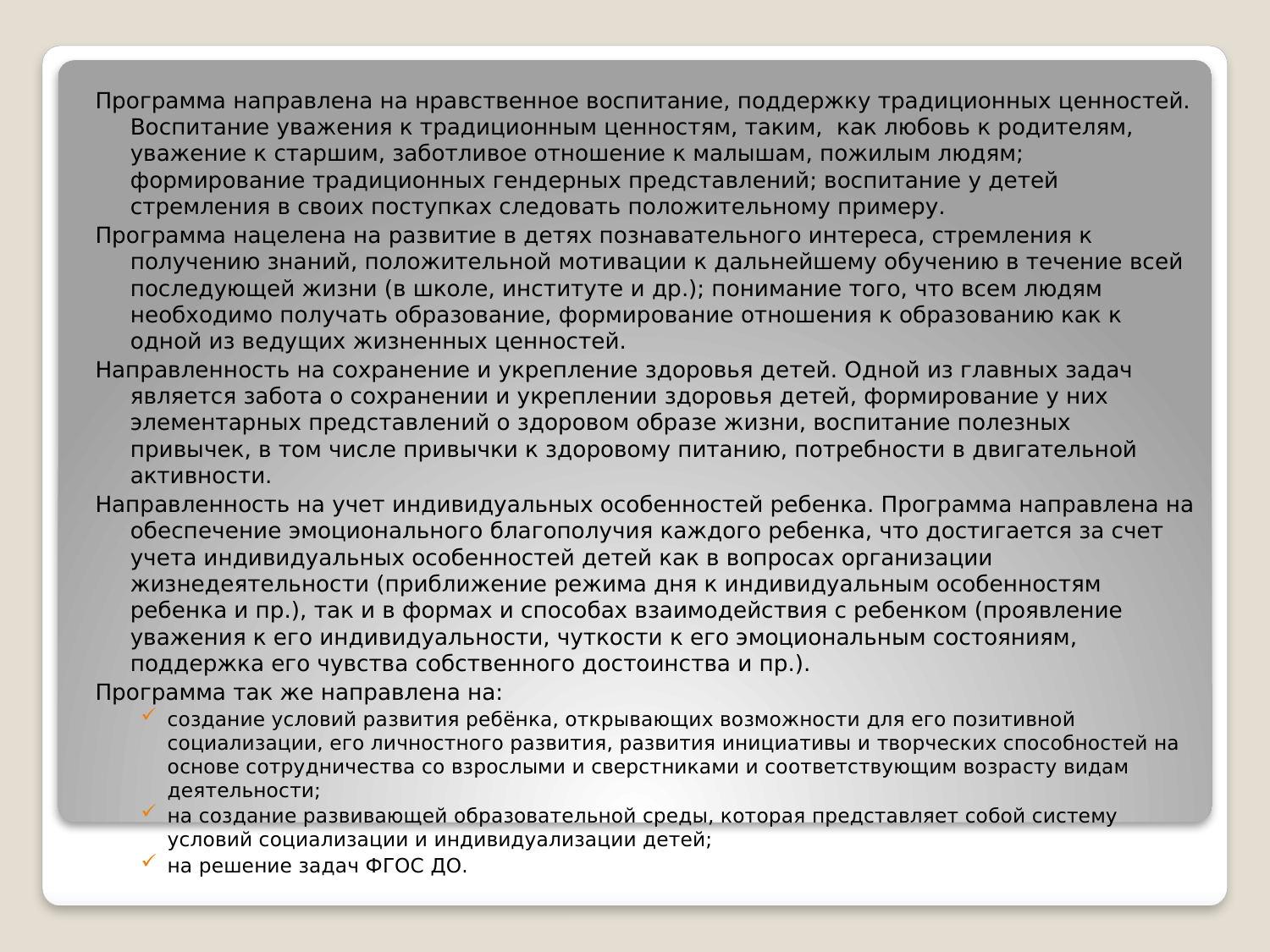

Программа направлена на нравственное воспитание, поддержку традиционных ценностей. Воспитание уважения к традиционным ценностям, таким,  как любовь к родителям, уважение к старшим, заботливое отношение к малышам, пожилым людям; формирование традиционных гендерных представлений; воспитание у детей стремления в своих поступках следовать положительному примеру.
Программа нацелена на развитие в детях познавательного интереса, стремления к получению знаний, положительной мотивации к дальнейшему обучению в течение всей последующей жизни (в школе, институте и др.); понимание того, что всем людям необходимо получать образование, формирование отношения к образованию как к одной из ведущих жизненных ценностей.
Направленность на сохранение и укрепление здоровья детей. Одной из главных задач является забота о сохранении и укреплении здоровья детей, формирование у них элементарных представлений о здоровом образе жизни, воспитание полезных привычек, в том числе привычки к здоровому питанию, потребности в двигательной активности.
Направленность на учет индивидуальных особенностей ребенка. Программа направлена на обеспечение эмоционального благополучия каждого ребенка, что достигается за счет учета индивидуальных особенностей детей как в вопросах организации жизнедеятельности (приближение режима дня к индивидуальным особенностям ребенка и пр.), так и в формах и способах взаимодействия с ребенком (проявление уважения к его индивидуальности, чуткости к его эмоциональным состояниям, поддержка его чувства собственного достоинства и пр.).
Программа так же направлена на:
создание условий развития ребёнка, открывающих возможности для его позитивной социализации, его личностного развития, развития инициативы и творческих способностей на основе сотрудничества со взрослыми и сверстниками и соответствующим возрасту видам деятельности;
на создание развивающей образовательной среды, которая представляет собой систему условий социализации и индивидуализации детей;
на решение задач ФГОС ДО.